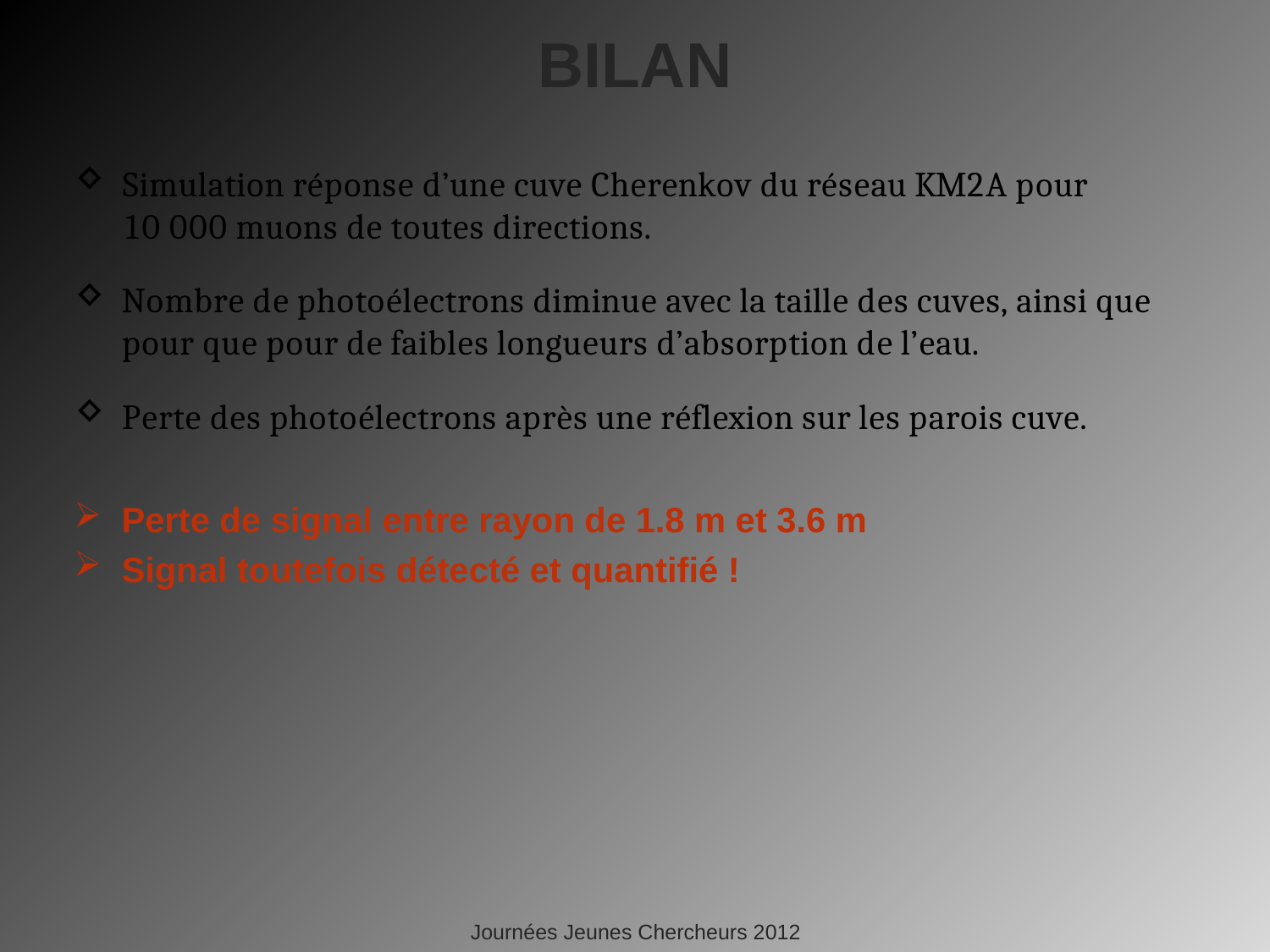

# BILAN
Simulation réponse d’une cuve Cherenkov du réseau KM2A pour         10 000 muons de toutes directions.

Nombre de photoélectrons diminue avec la taille des cuves, ainsi que pour que pour de faibles longueurs d’absorption de l’eau.

Perte des photoélectrons après une réflexion sur les parois cuve.

Perte de signal entre rayon de 1.8 m et 3.6 m
Signal toutefois détecté et quantifié !

Journées Jeunes Chercheurs 2012